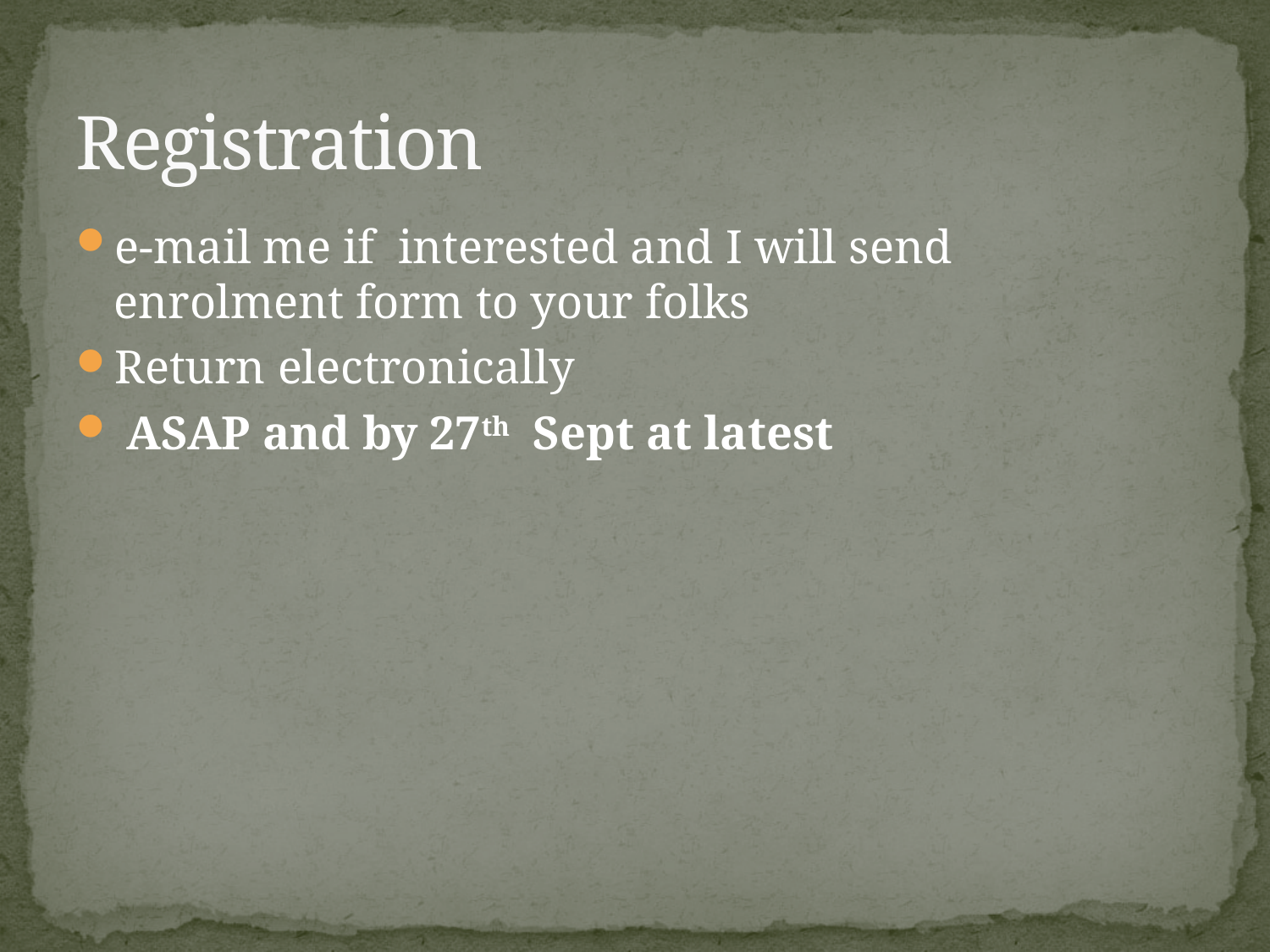

# Registration
e-mail me if  interested and I will send enrolment form to your folks
Return electronically
 ASAP and by 27th  Sept at latest